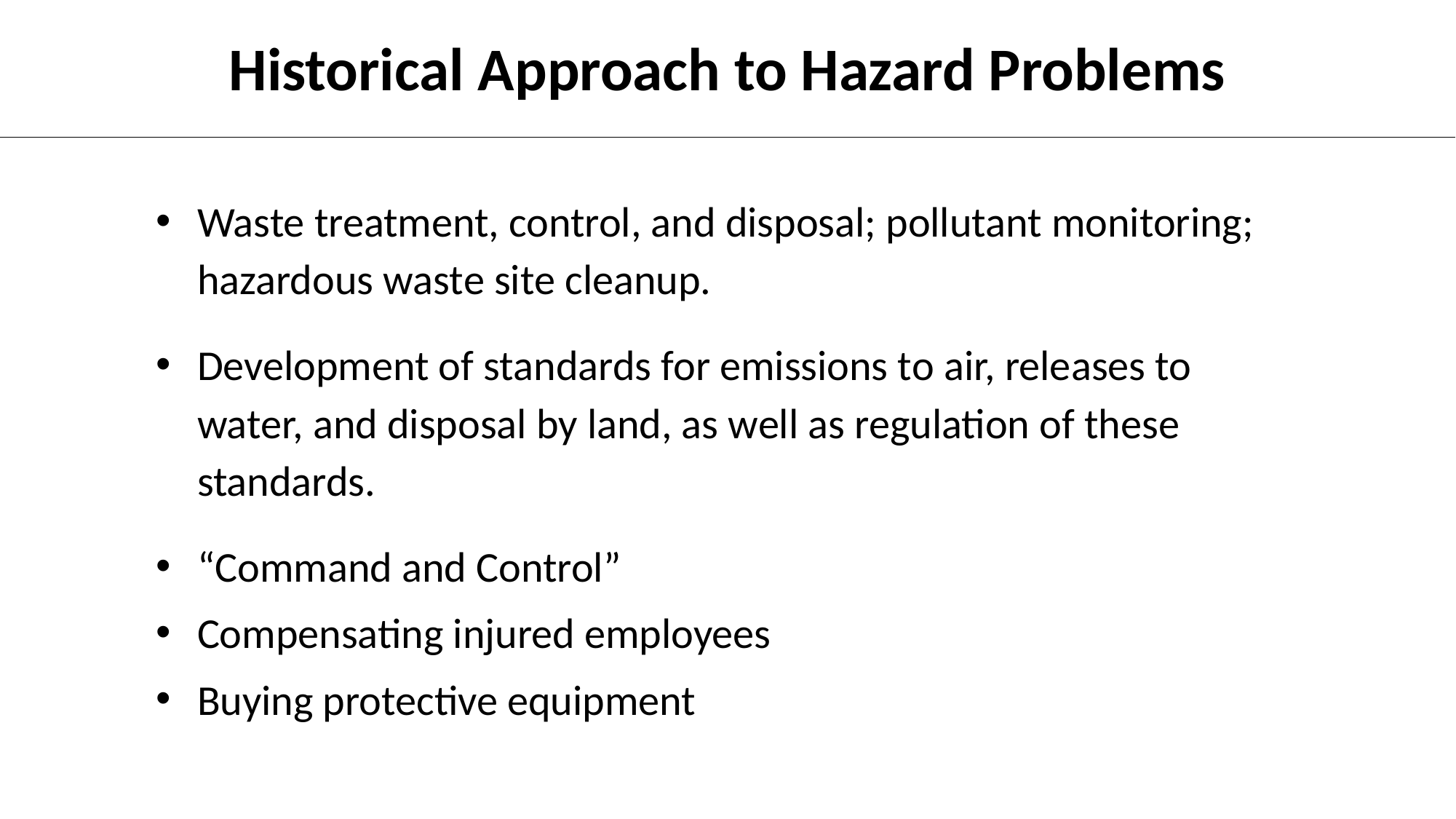

Historical Approach to Hazard Problems
Waste treatment, control, and disposal; pollutant monitoring;  hazardous waste site cleanup.

Development of standards for emissions to air, releases to water, and disposal by land, as well as regulation of these standards.

“Command and Control”
Compensating injured employees
Buying protective equipment